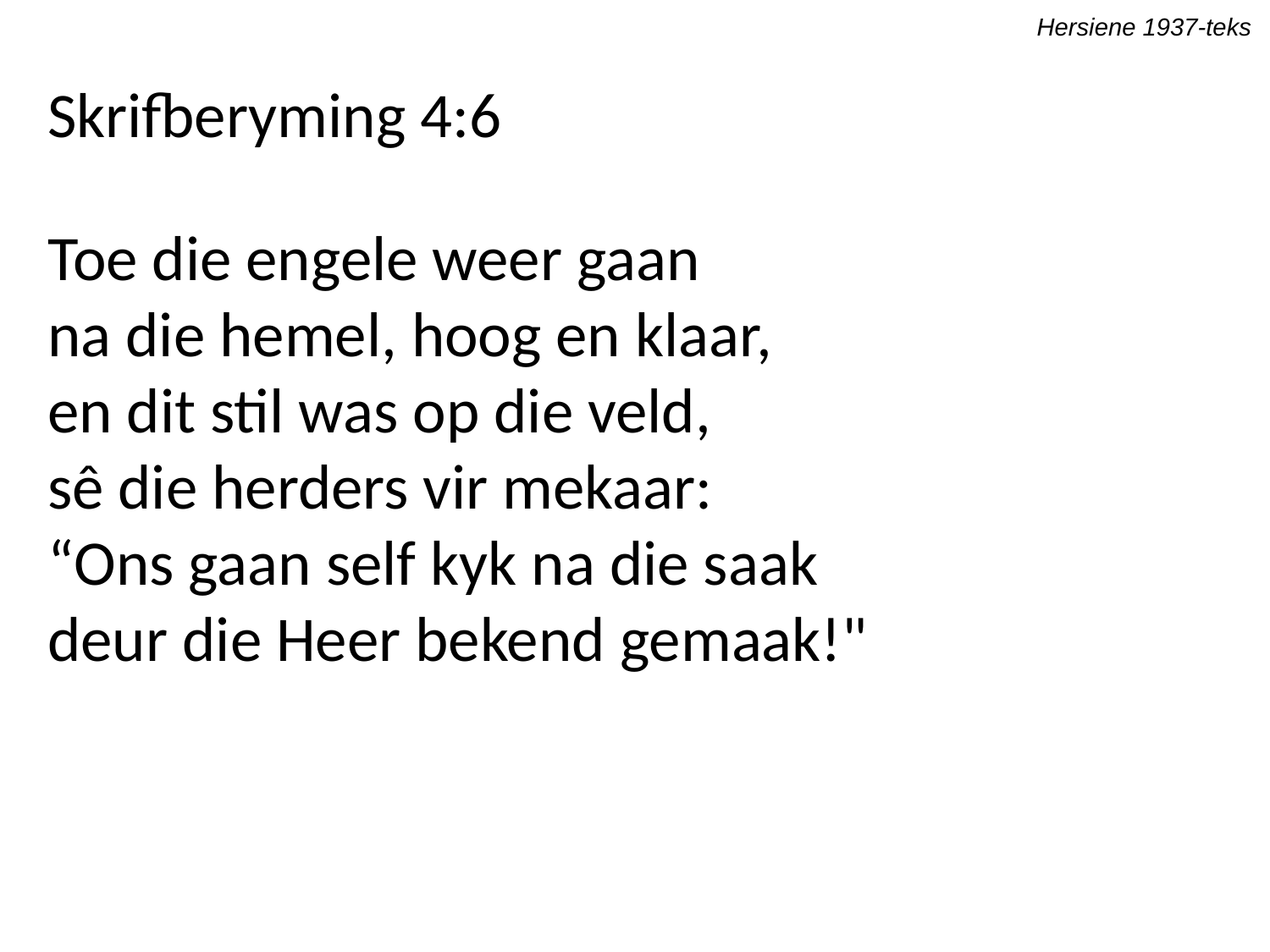

Hersiene 1937-teks
Skrifberyming 4:6

Toe die engele weer gaan
na die hemel, hoog en klaar,
en dit stil was op die veld,
sê die herders vir mekaar:
“Ons gaan self kyk na die saak
deur die Heer bekend gemaak!"